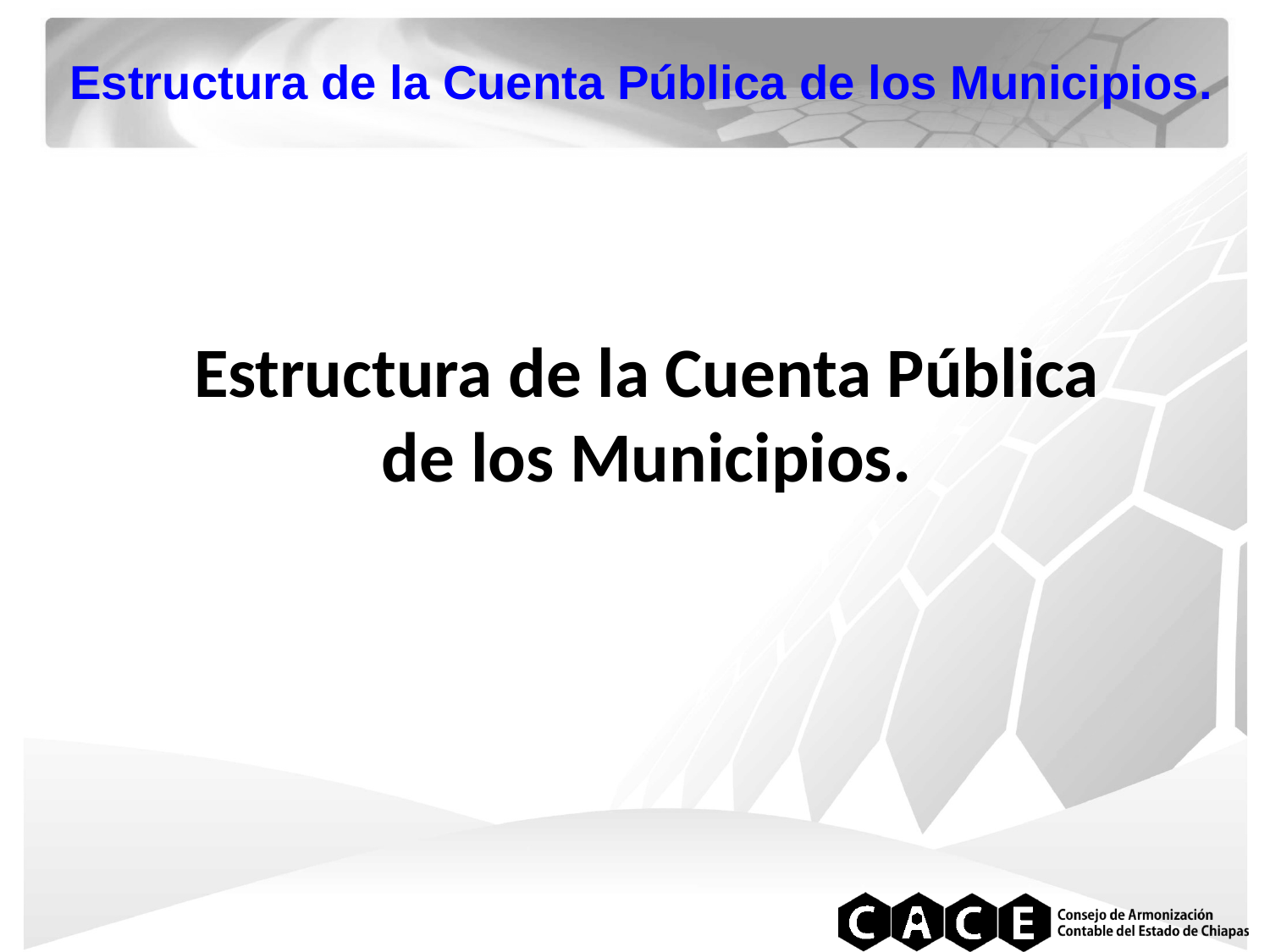

Estructura de la Cuenta Pública de los Municipios.
Estructura de la Cuenta Pública de los Municipios.